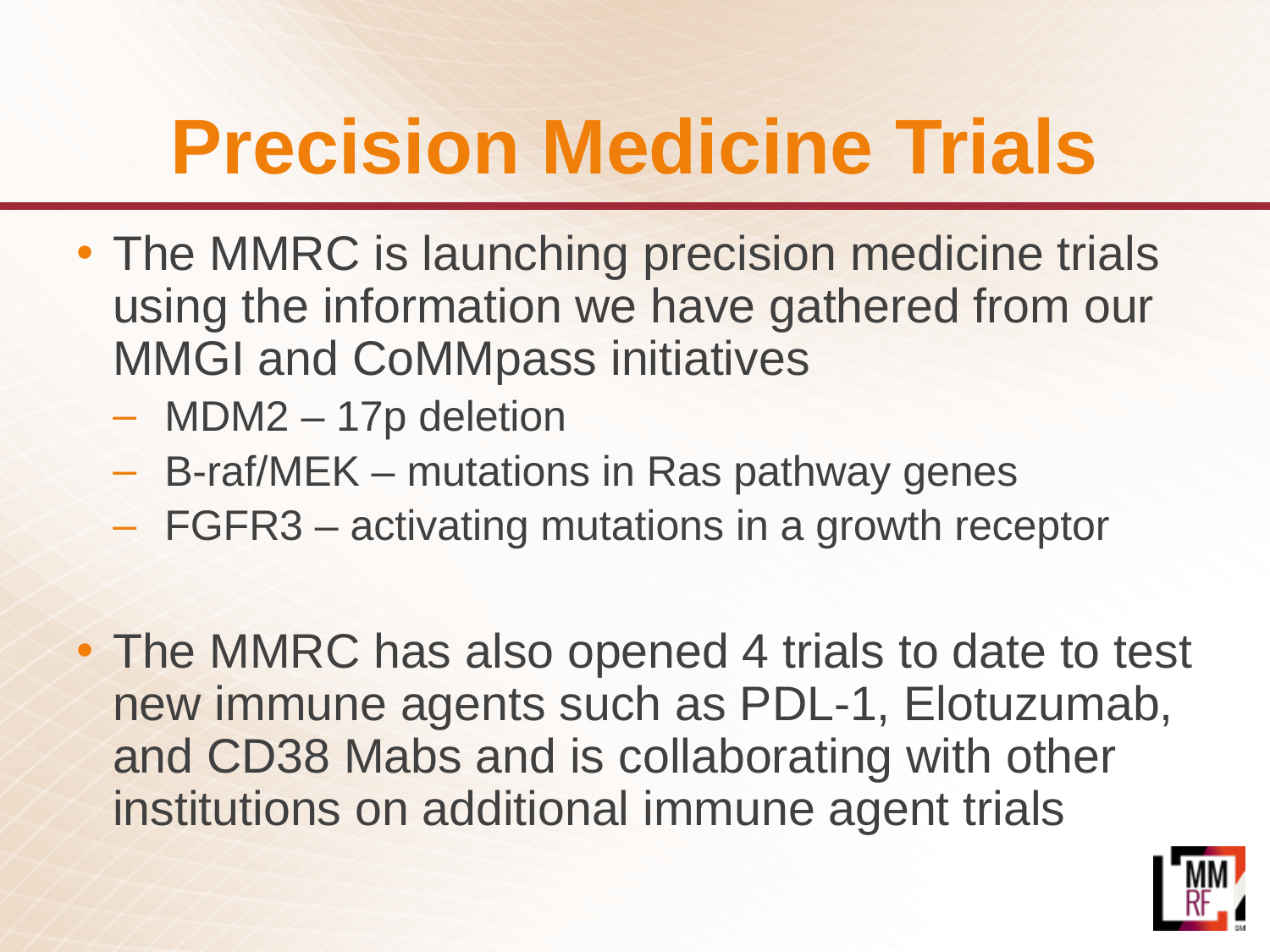

# Precision Medicine Trials
The MMRC is launching precision medicine trials using the information we have gathered from our MMGI and CoMMpass initiatives
MDM2 – 17p deletion
B-raf/MEK – mutations in Ras pathway genes
FGFR3 – activating mutations in a growth receptor

The MMRC has also opened 4 trials to date to test new immune agents such as PDL-1, Elotuzumab, and CD38 Mabs and is collaborating with other institutions on additional immune agent trials